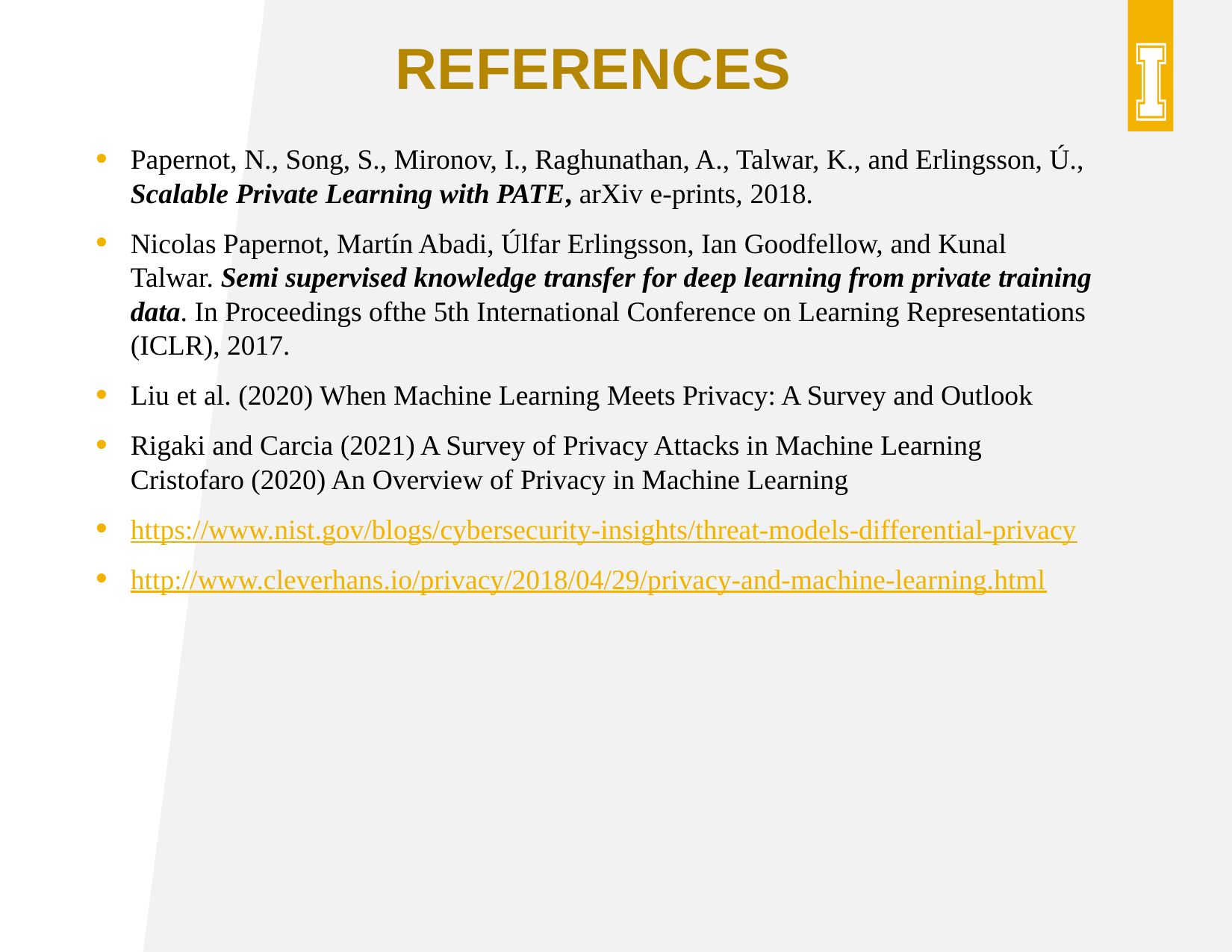

# References
Papernot, N., Song, S., Mironov, I., Raghunathan, A., Talwar, K., and Erlingsson, Ú., Scalable Private Learning with PATE, arXiv e-prints, 2018.
Nicolas Papernot, Martín Abadi, Úlfar Erlingsson, Ian Goodfellow, and Kunal Talwar. Semi supervised knowledge transfer for deep learning from private training data. In Proceedings ofthe 5th International Conference on Learning Representations (ICLR), 2017.
Liu et al. (2020) When Machine Learning Meets Privacy: A Survey and Outlook
Rigaki and Carcia (2021) A Survey of Privacy Attacks in Machine Learning Cristofaro (2020) An Overview of Privacy in Machine Learning
https://www.nist.gov/blogs/cybersecurity-insights/threat-models-differential-privacy
http://www.cleverhans.io/privacy/2018/04/29/privacy-and-machine-learning.html